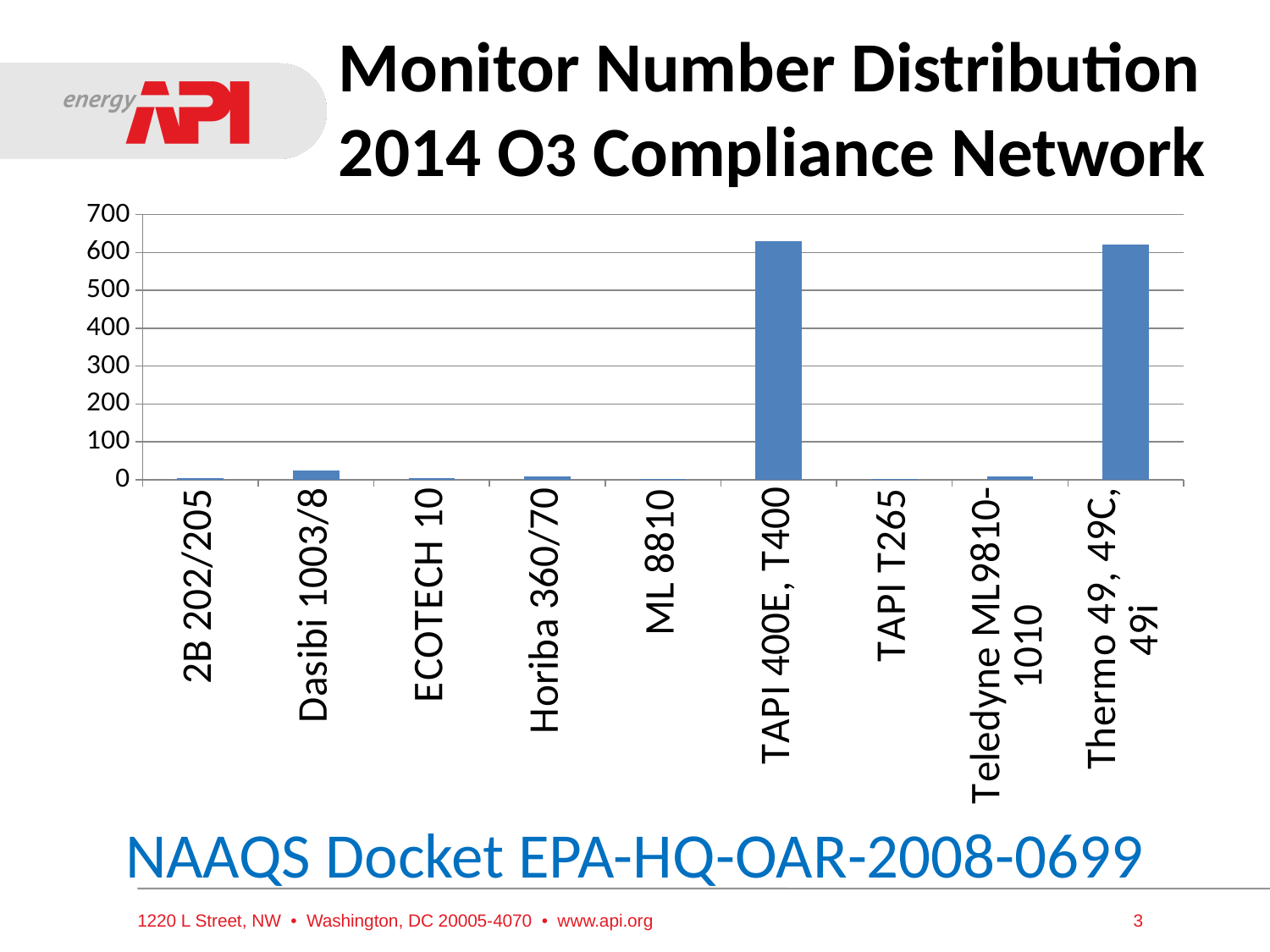

# Monitor Number Distribution 2014 O3 Compliance Network

### Chart

| Category | Monitor Number Distribution 2014 O3 Compliance Network |
|---|---|
| 2B 202/205 | 4.0 |
| Dasibi 1003/8 | 23.0 |
| ECOTECH 10 | 3.0 |
| Horiba 360/70 | 8.0 |
| ML 8810 | 1.0 |
| TAPI 400E, T400 | 630.0 |
| TAPI T265 | 2.0 |
| Teledyne ML9810-1010 | 9.0 |
| Thermo 49, 49C, 49i | 620.0 |
NAAQS Docket EPA-HQ-OAR-2008-0699
1220 L Street, NW  •  Washington, DC 20005-4070  •  www.api.org
3